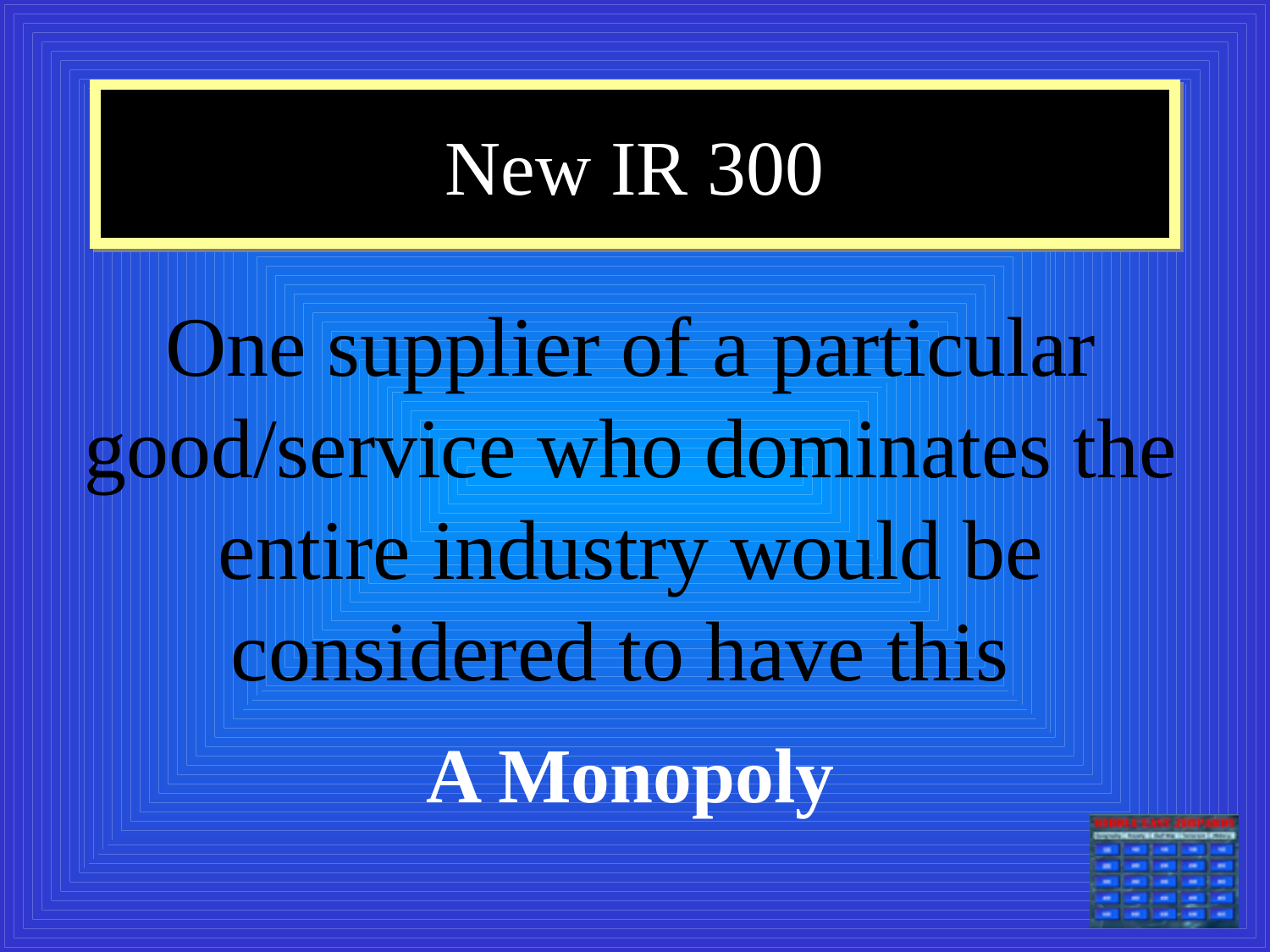

# New IR 300
One supplier of a particular good/service who dominates the entire industry would be considered to have this
A Monopoly